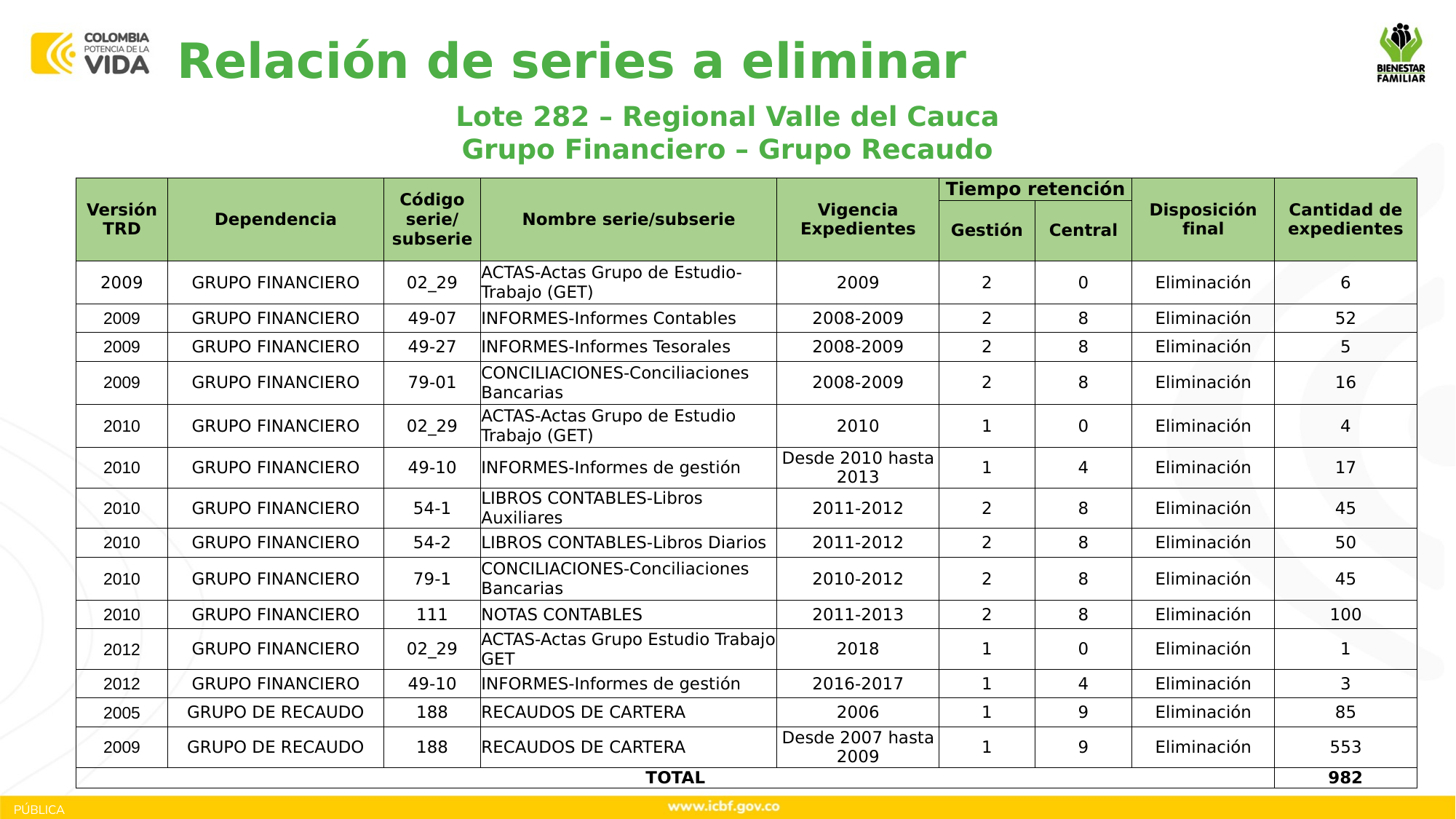

Relación de series a eliminar
Lote 282 – Regional Valle del Cauca
Grupo Financiero – Grupo Recaudo
| Versión TRD | Dependencia | Código serie/ subserie | Nombre serie/subserie | Vigencia Expedientes | Tiempo retención |  | Disposición final | Cantidad de expedientes |
| --- | --- | --- | --- | --- | --- | --- | --- | --- |
|  |  |  |  |  | Gestión | Central |  |  |
| 2009 | GRUPO FINANCIERO | 02\_29 | ACTAS-Actas Grupo de Estudio-Trabajo (GET) | 2009 | 2 | 0 | Eliminación | 6 |
| 2009 | GRUPO FINANCIERO | 49-07 | INFORMES-Informes Contables | 2008-2009 | 2 | 8 | Eliminación | 52 |
| 2009 | GRUPO FINANCIERO | 49-27 | INFORMES-Informes Tesorales | 2008-2009 | 2 | 8 | Eliminación | 5 |
| 2009 | GRUPO FINANCIERO | 79-01 | CONCILIACIONES-Conciliaciones Bancarias | 2008-2009 | 2 | 8 | Eliminación | 16 |
| 2010 | GRUPO FINANCIERO | 02\_29 | ACTAS-Actas Grupo de Estudio Trabajo (GET) | 2010 | 1 | 0 | Eliminación | 4 |
| 2010 | GRUPO FINANCIERO | 49-10 | INFORMES-Informes de gestión | Desde 2010 hasta 2013 | 1 | 4 | Eliminación | 17 |
| 2010 | GRUPO FINANCIERO | 54-1 | LIBROS CONTABLES-Libros Auxiliares | 2011-2012 | 2 | 8 | Eliminación | 45 |
| 2010 | GRUPO FINANCIERO | 54-2 | LIBROS CONTABLES-Libros Diarios | 2011-2012 | 2 | 8 | Eliminación | 50 |
| 2010 | GRUPO FINANCIERO | 79-1 | CONCILIACIONES-Conciliaciones Bancarias | 2010-2012 | 2 | 8 | Eliminación | 45 |
| 2010 | GRUPO FINANCIERO | 111 | NOTAS CONTABLES | 2011-2013 | 2 | 8 | Eliminación | 100 |
| 2012 | GRUPO FINANCIERO | 02\_29 | ACTAS-Actas Grupo Estudio Trabajo GET | 2018 | 1 | 0 | Eliminación | 1 |
| 2012 | GRUPO FINANCIERO | 49-10 | INFORMES-Informes de gestión | 2016-2017 | 1 | 4 | Eliminación | 3 |
| 2005 | GRUPO DE RECAUDO | 188 | RECAUDOS DE CARTERA | 2006 | 1 | 9 | Eliminación | 85 |
| 2009 | GRUPO DE RECAUDO | 188 | RECAUDOS DE CARTERA | Desde 2007 hasta 2009 | 1 | 9 | Eliminación | 553 |
| TOTAL |  |  |  |  |  |  |  | 982 |
PÚBLICA